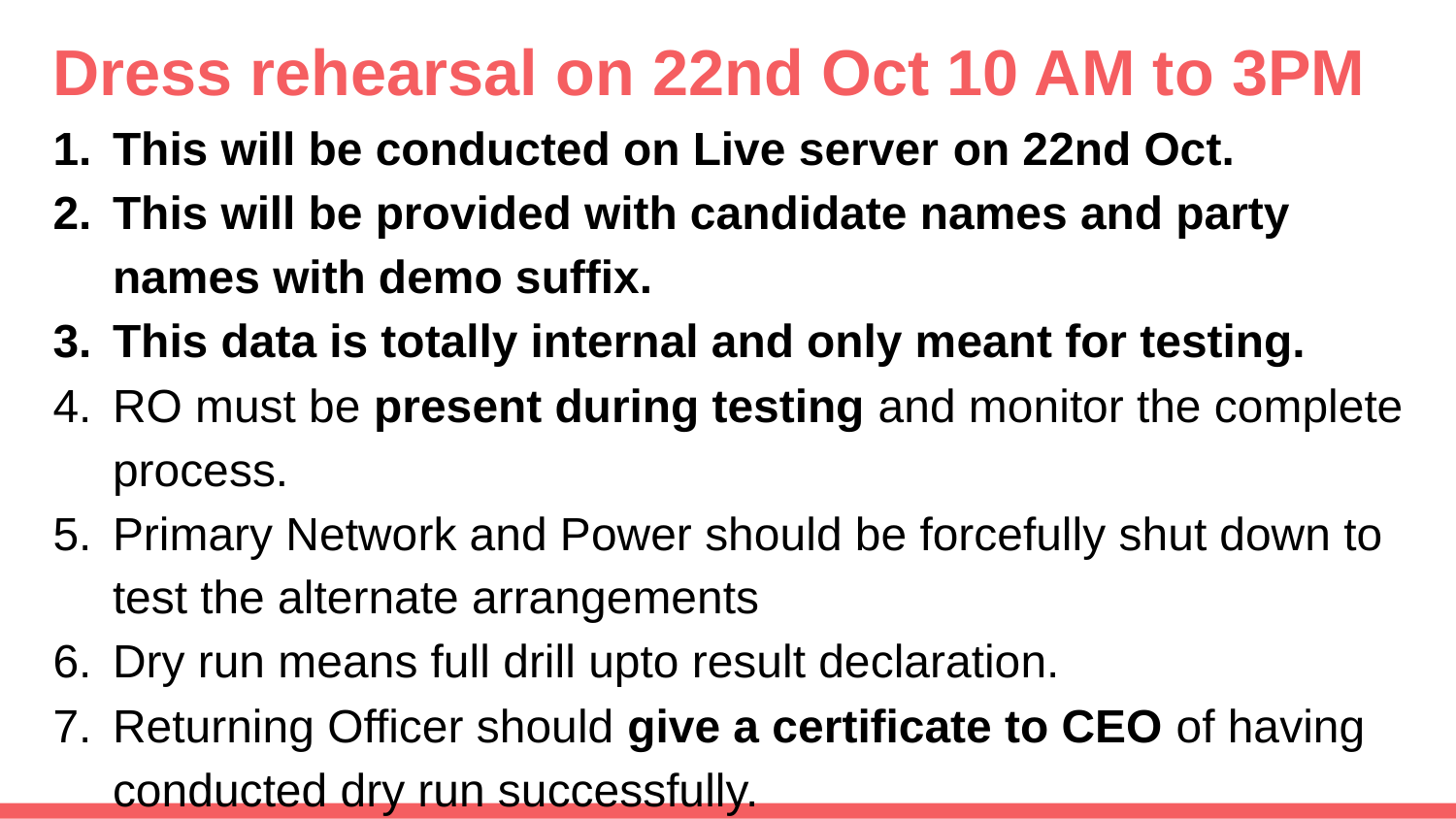

# Dress rehearsal on 22nd Oct 10 AM to 3PM
This will be conducted on Live server on 22nd Oct.
This will be provided with candidate names and party names with demo suffix.
This data is totally internal and only meant for testing.
RO must be present during testing and monitor the complete process.
Primary Network and Power should be forcefully shut down to test the alternate arrangements
Dry run means full drill upto result declaration.
Returning Officer should give a certificate to CEO of having conducted dry run successfully.